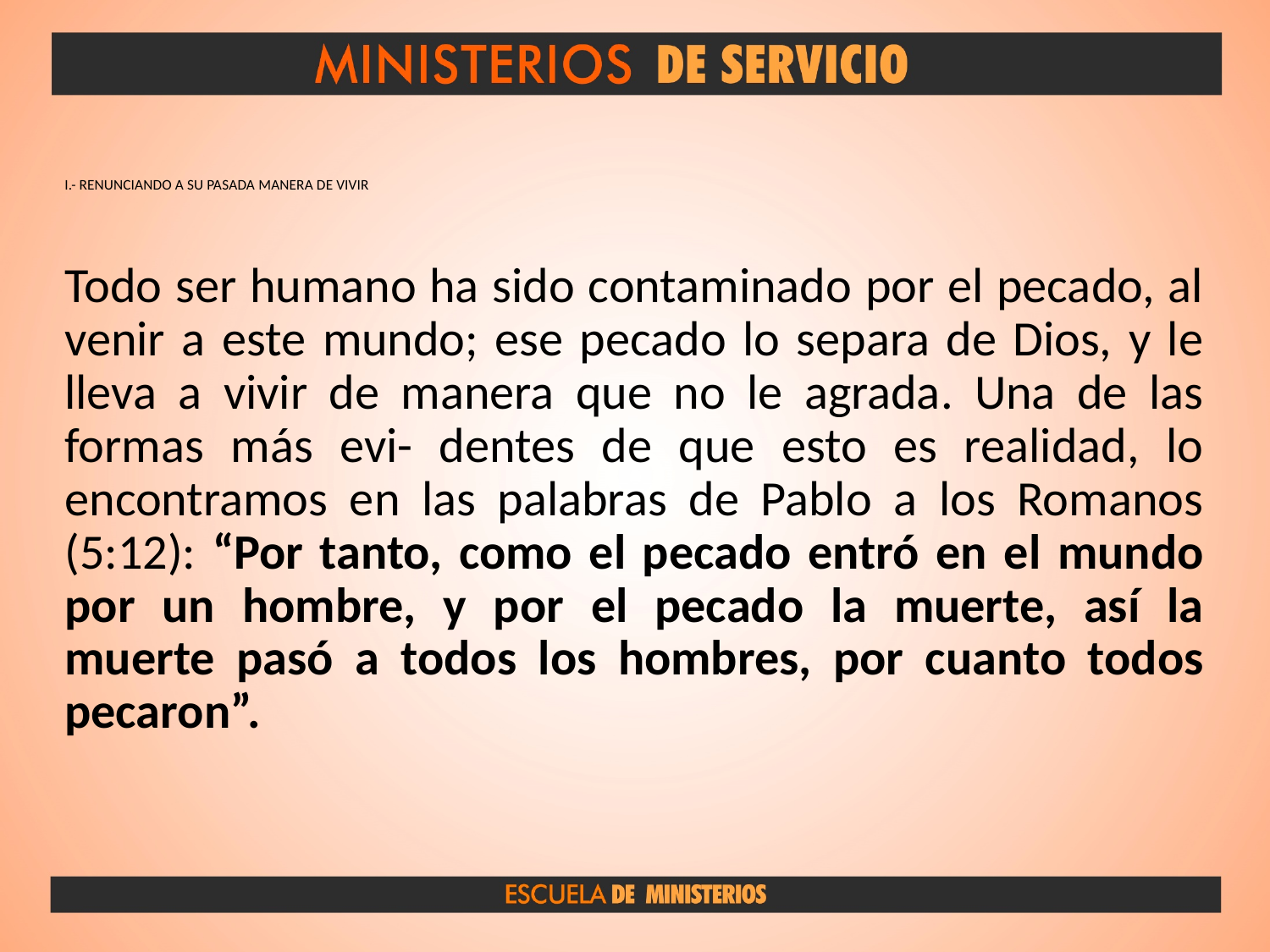

# I.- RENUNCIANDO A SU PASADA MANERA DE VIVIR
Todo ser humano ha sido contaminado por el pecado, al venir a este mundo; ese pecado lo separa de Dios, y le lleva a vivir de manera que no le agrada. Una de las formas más evi- dentes de que esto es realidad, lo encontramos en las palabras de Pablo a los Romanos (5:12): “Por tanto, como el pecado entró en el mundo por un hombre, y por el pecado la muerte, así la muerte pasó a todos los hombres, por cuanto todos pecaron”.